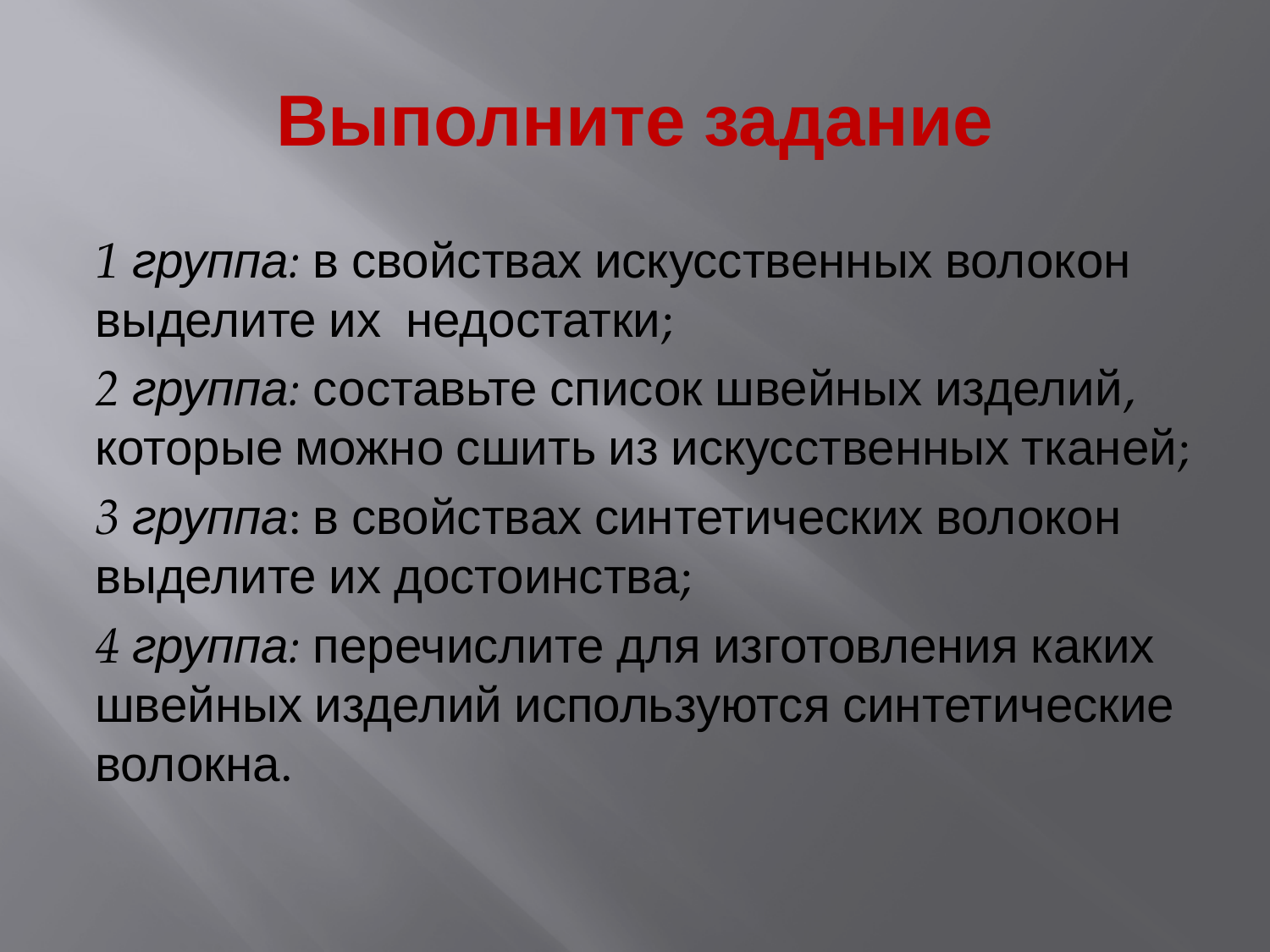

# Выполните задание
1 группа: в свойствах искусственных волокон выделите их  недостатки;
2 группа: составьте список швейных изделий, которые можно сшить из искусственных тканей;
3 группа: в свойствах синтетических волокон выделите их достоинства;
4 группа: перечислите для изготовления каких швейных изделий используются синтетические волокна.